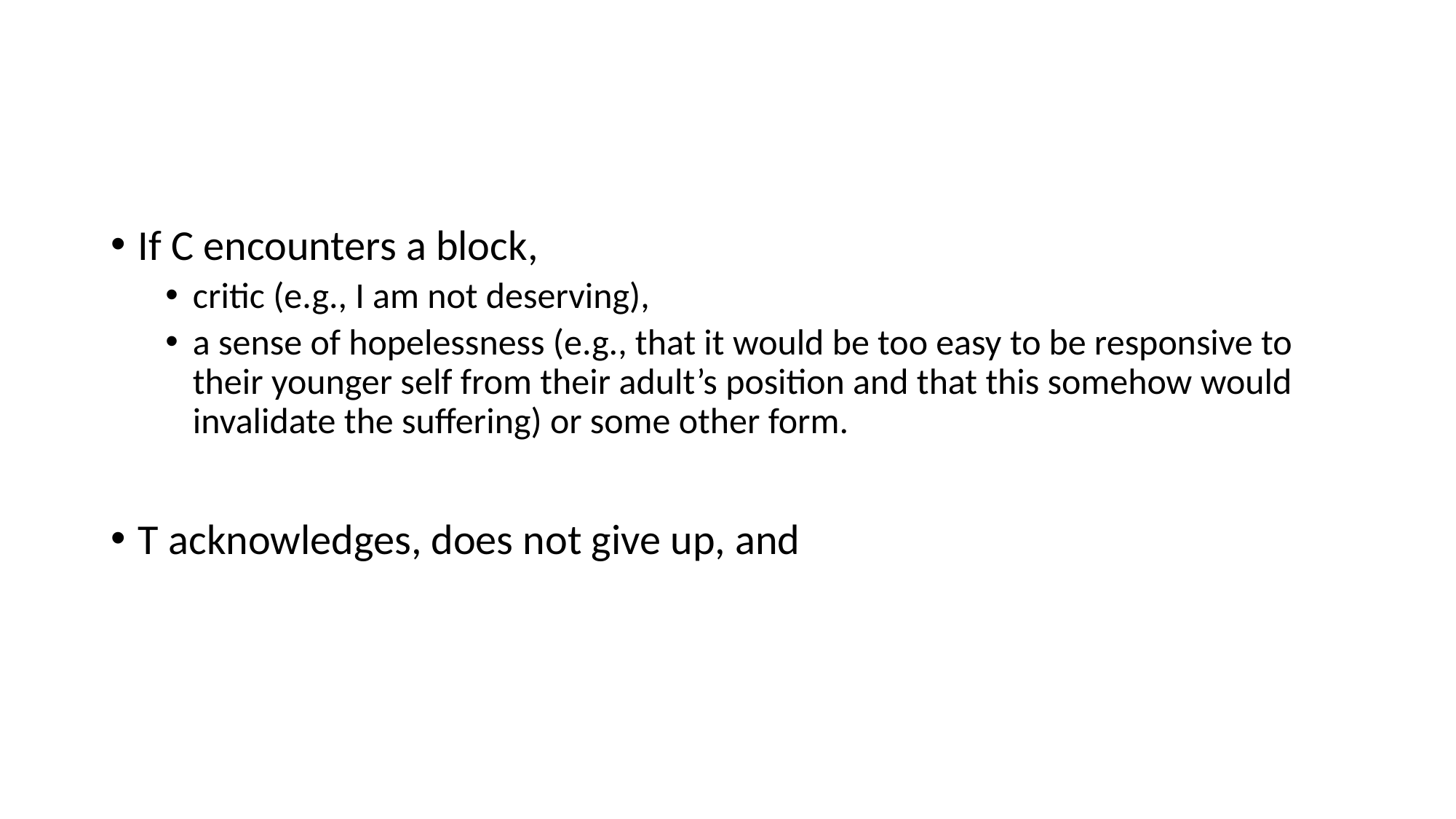

#
If C encounters a block,
critic (e.g., I am not deserving),
a sense of hopelessness (e.g., that it would be too easy to be responsive to their younger self from their adult’s position and that this somehow would invalidate the suffering) or some other form.

T acknowledges, does not give up, and